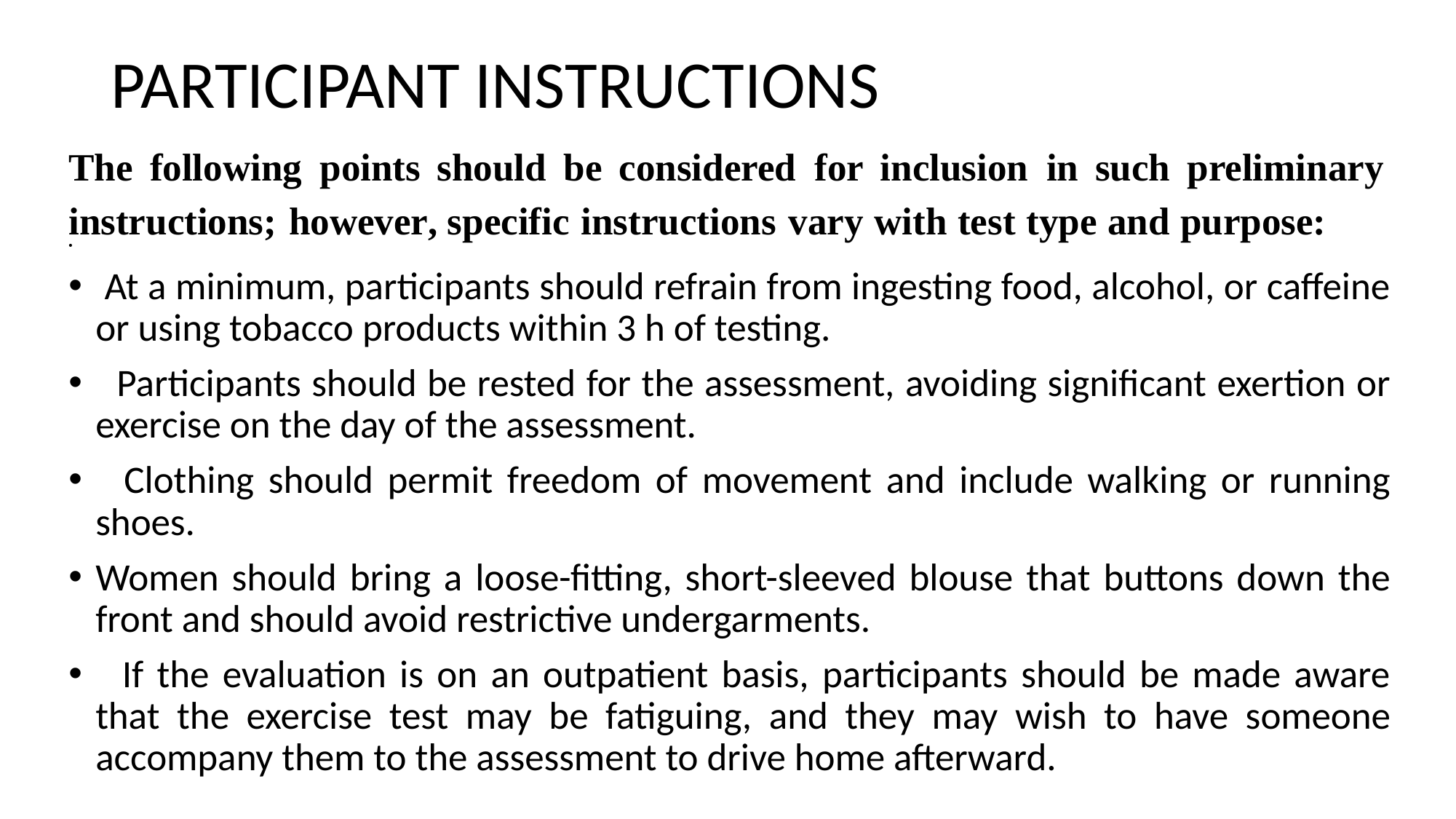

# PARTICIPANT INSTRUCTIONS
The following points should be considered for inclusion in such preliminary instructions; however, specific instructions vary with test type and purpose:

 At a minimum, participants should refrain from ingesting food, alcohol, or caffeine or using tobacco products within 3 h of testing.
  Participants should be rested for the assessment, avoiding significant exertion or exercise on the day of the assessment.
  Clothing should permit freedom of movement and include walking or running shoes.
Women should bring a loose-fitting, short-sleeved blouse that buttons down the front and should avoid restrictive undergarments.
  If the evaluation is on an outpatient basis, participants should be made aware that the exercise test may be fatiguing, and they may wish to have someone accompany them to the assessment to drive home afterward.